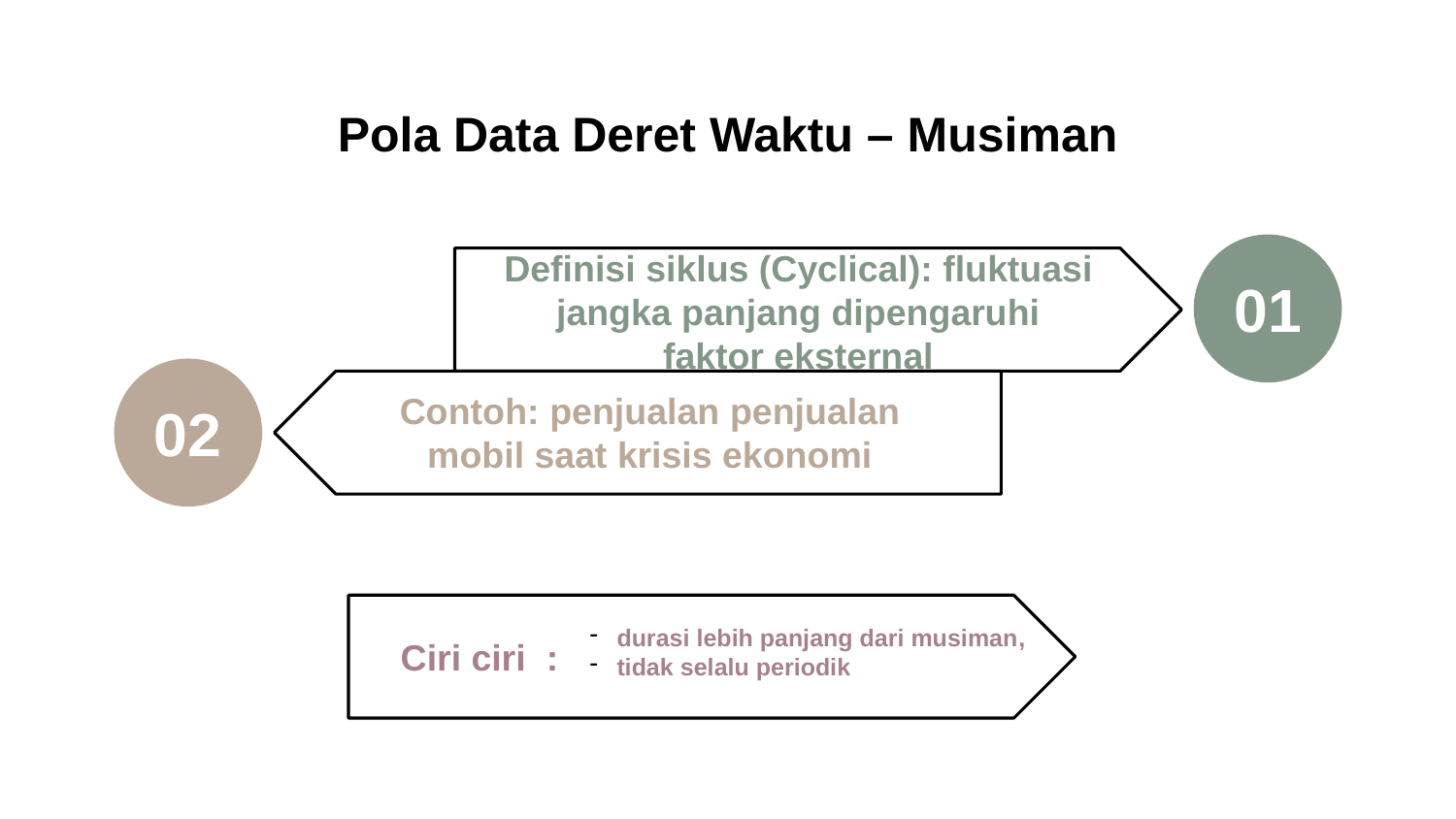

# Pola Data Deret Waktu – Musiman
01

Definisi siklus (Cyclical): fluktuasi jangka panjang dipengaruhi faktor eksternal
02

Contoh: penjualan penjualan mobil saat krisis ekonomi

durasi lebih panjang dari musiman,
tidak selalu periodik
Ciri ciri  :